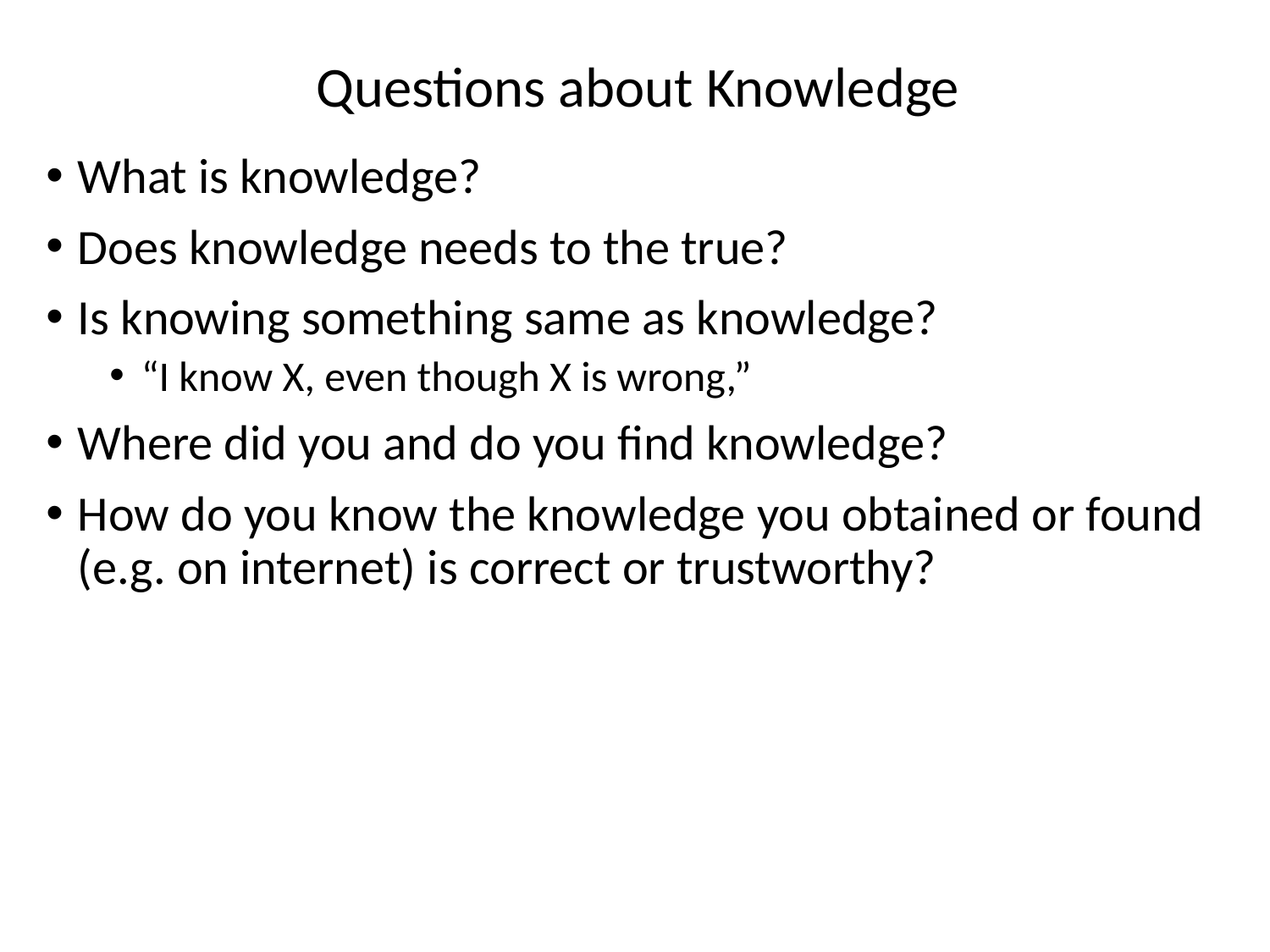

# Questions about Knowledge
What is knowledge?
Does knowledge needs to the true?
Is knowing something same as knowledge?
“I know X, even though X is wrong,”
Where did you and do you find knowledge?
How do you know the knowledge you obtained or found (e.g. on internet) is correct or trustworthy?